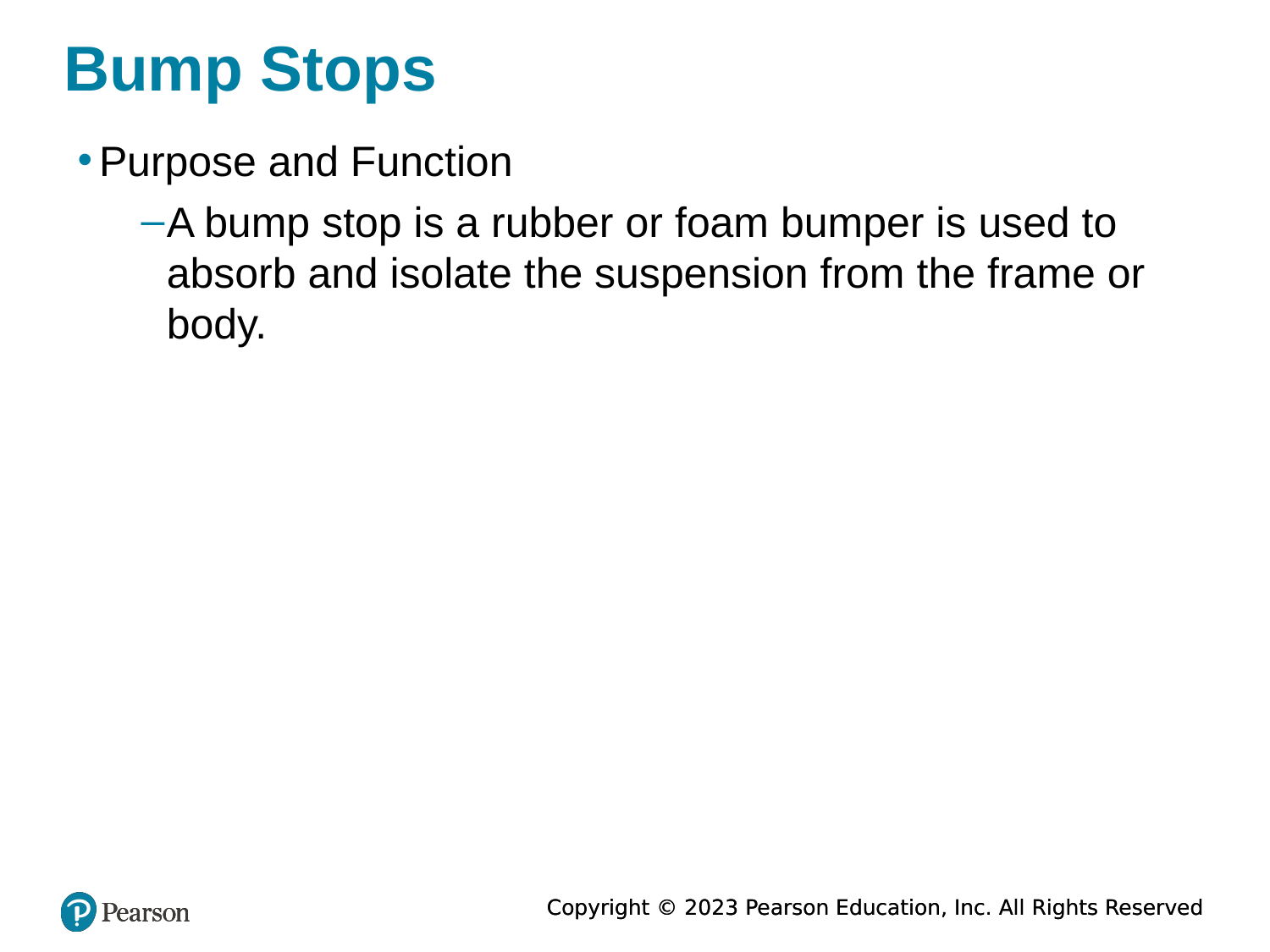

# Bump Stops
Purpose and Function
A bump stop is a rubber or foam bumper is used to absorb and isolate the suspension from the frame or body.